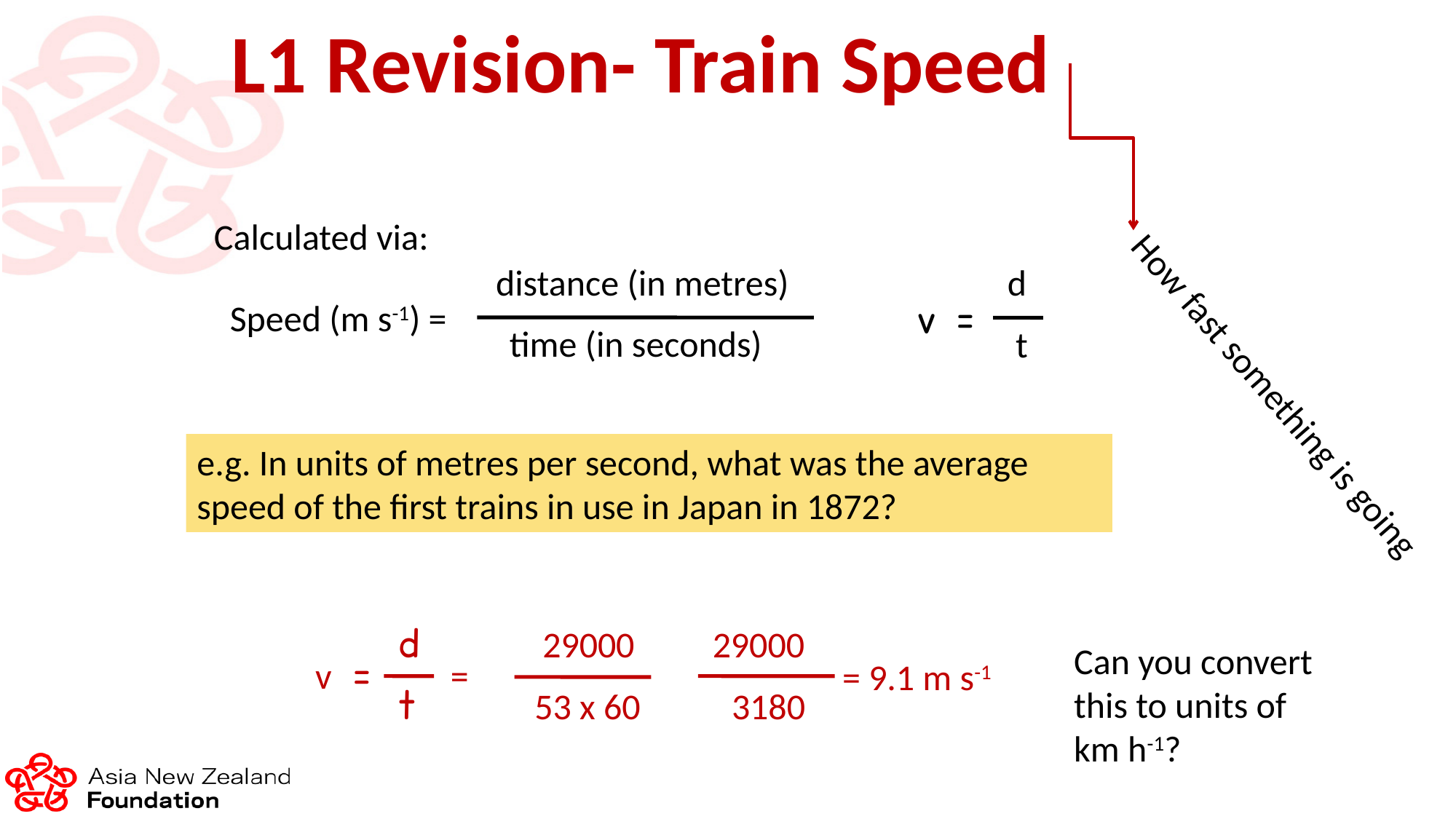

# L1 Revision- Train Speed
Calculated via:
              distance (in metres)
	       time (in seconds)

Speed (m s-1) =
         d
             t
v  =

How fast something is going
e.g. In units of metres per second, what was the average speed of the first trains in use in Japan in 1872?
         d
         t
v  =

                29000
               53 x 60
   =

           29000
                 3180

   =
Can you convert this to units of km h-1?
   = 9.1 m s-1